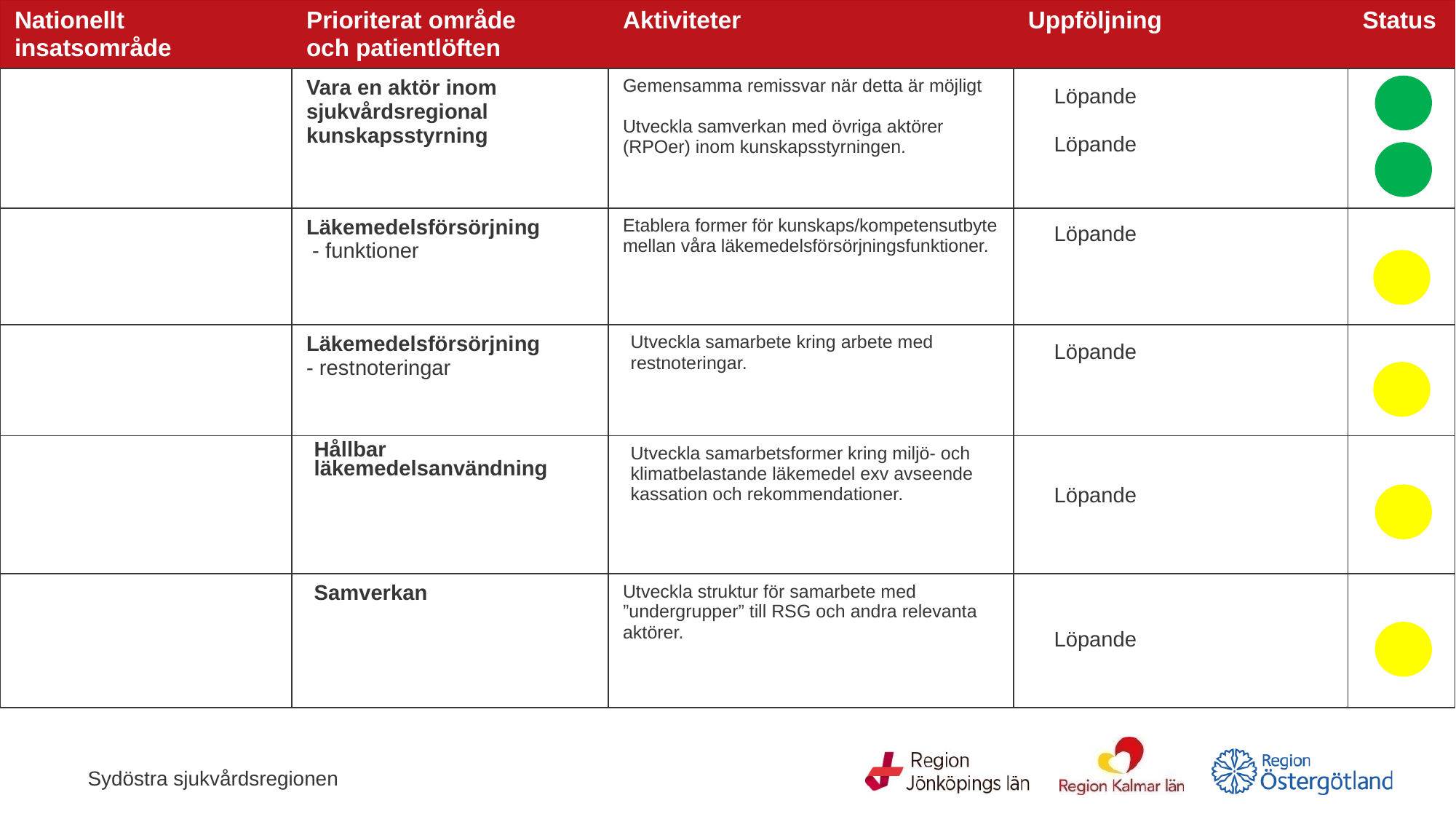

| Nationellt insatsområde | Prioriterat område och patientlöften | Aktiviteter | Uppföljning | Status |
| --- | --- | --- | --- | --- |
|  | Vara en aktör inom sjukvårdsregional kunskapsstyrning | Gemensamma remissvar när detta är möjligt Utveckla samverkan med övriga aktörer (RPOer) inom kunskapsstyrningen. |  |  |
|  | Läkemedelsförsörjning - funktioner | Etablera former för kunskaps/kompetensutbyte mellan våra läkemedelsförsörjningsfunktioner. |  |  |
|  | Läkemedelsförsörjning - restnoteringar | Utveckla samarbete kring arbete med restnoteringar. |  |  |
|  | Hållbar läkemedelsanvändning | Utveckla samarbetsformer kring miljö- och klimatbelastande läkemedel exv avseende kassation och rekommendationer. |  |  |
|  | Samverkan | Utveckla struktur för samarbete med ”undergrupper” till RSG och andra relevanta aktörer. |  |  |
Löpande

Löpande

Löpande

Löpande

Löpande

Löpande